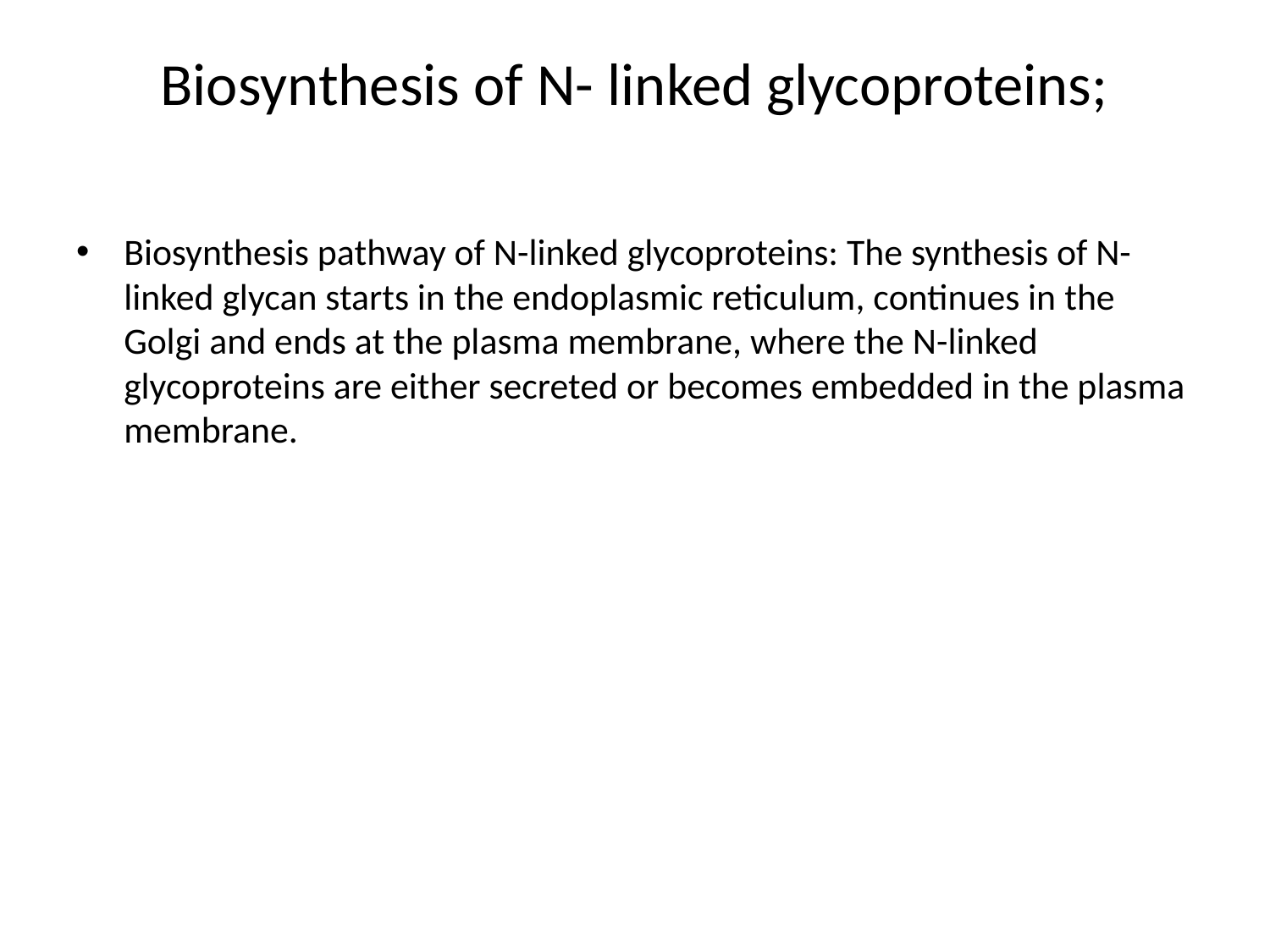

# Biosynthesis of N- linked glycoproteins;
Biosynthesis pathway of N-linked glycoproteins: The synthesis of N-linked glycan starts in the endoplasmic reticulum, continues in the Golgi and ends at the plasma membrane, where the N-linked glycoproteins are either secreted or becomes embedded in the plasma membrane.